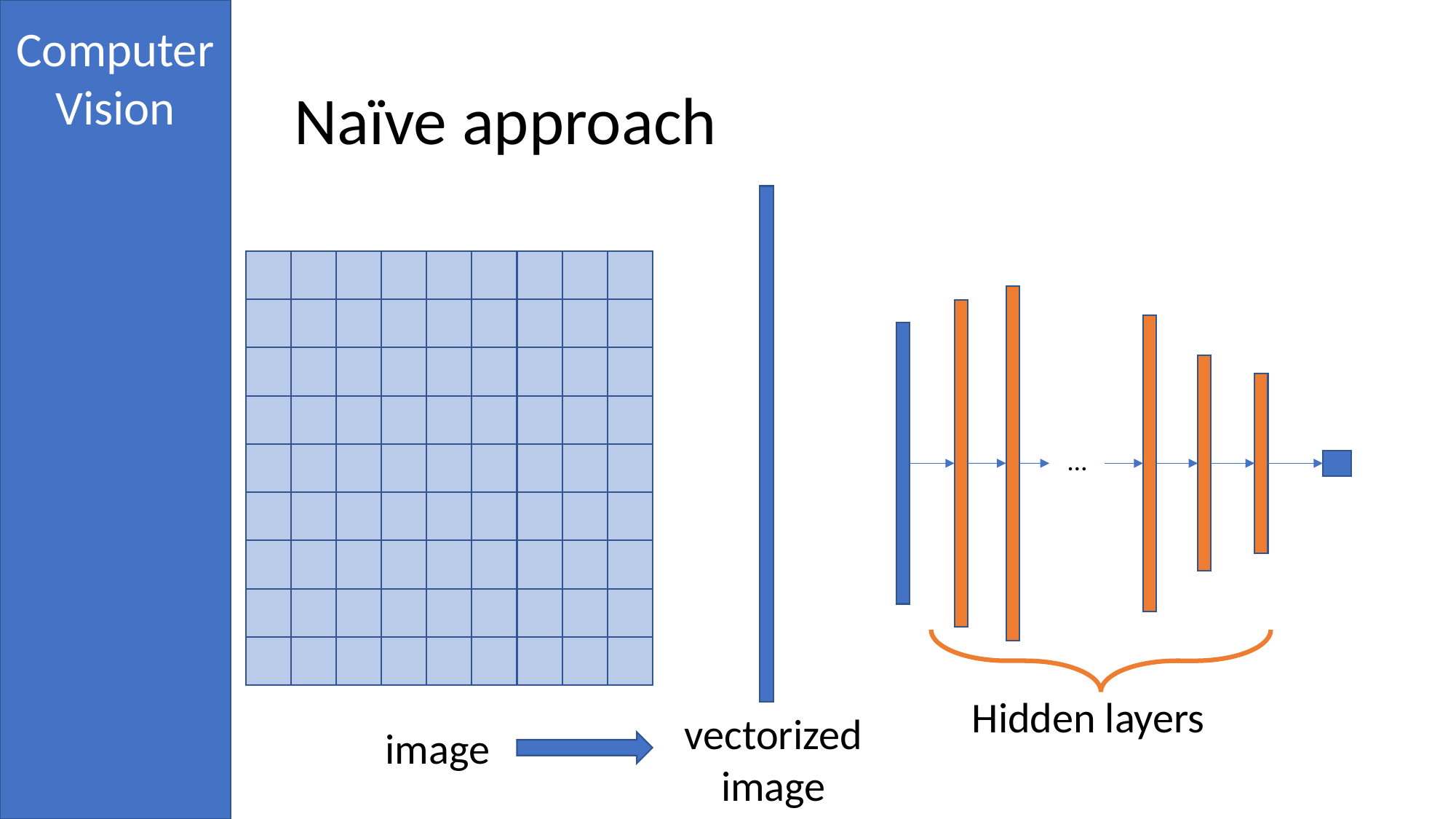

# Naïve approach

vectorized
image

…

Hidden layers
image